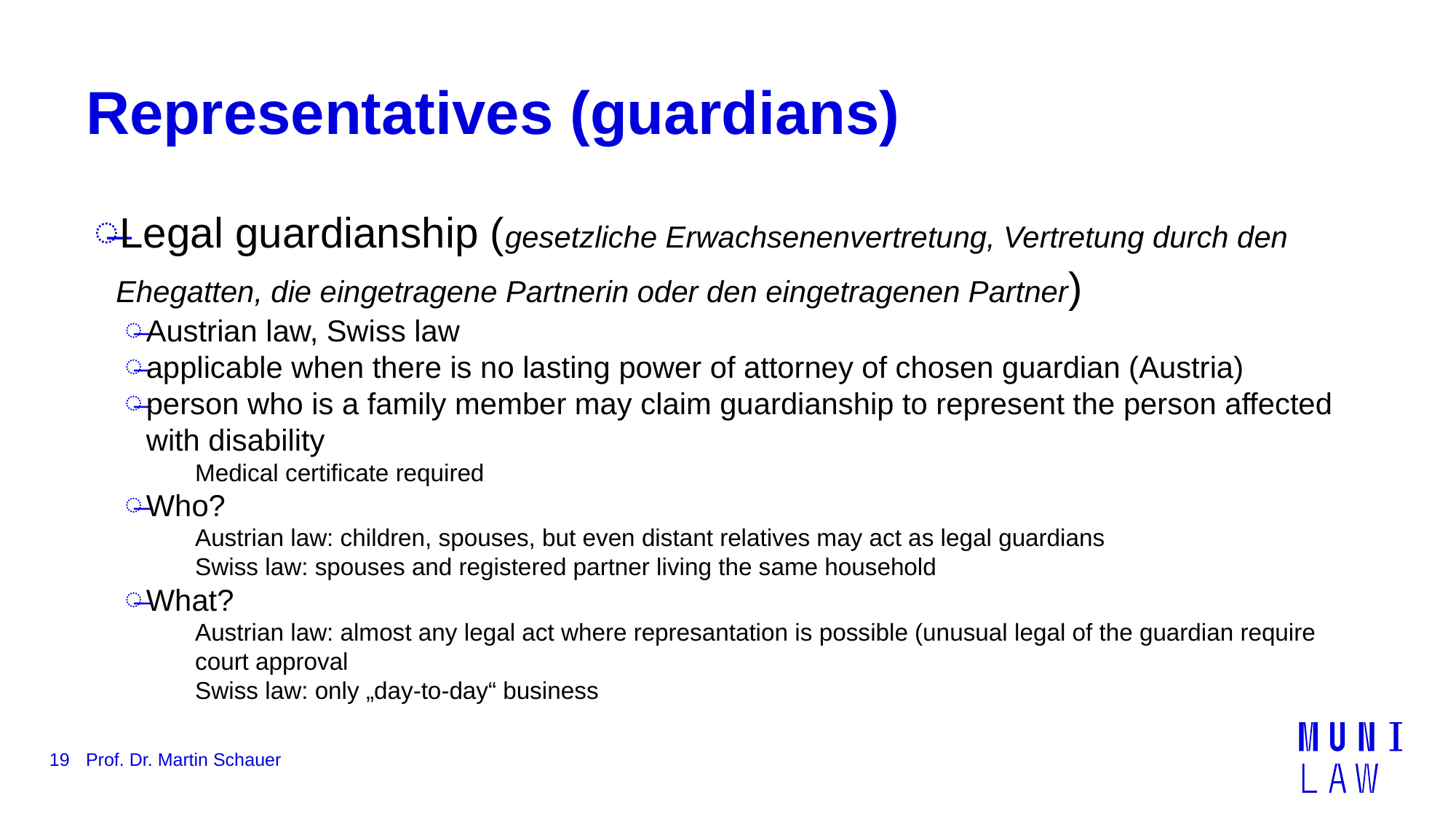

# Representatives (guardians)
Legal guardianship (gesetzliche Erwachsenenvertretung, Vertretung durch den Ehegatten, die eingetragene Partnerin oder den eingetragenen Partner)
Austrian law, Swiss law
applicable when there is no lasting power of attorney of chosen guardian (Austria)
person who is a family member may claim guardianship to represent the person affected with disability
Medical certificate required
Who?
Austrian law: children, spouses, but even distant relatives may act as legal guardians
Swiss law: spouses and registered partner living the same household
What?
Austrian law: almost any legal act where represantation is possible (unusual legal of the guardian require court approval
Swiss law: only „day-to-day“ business
19
Prof. Dr. Martin Schauer